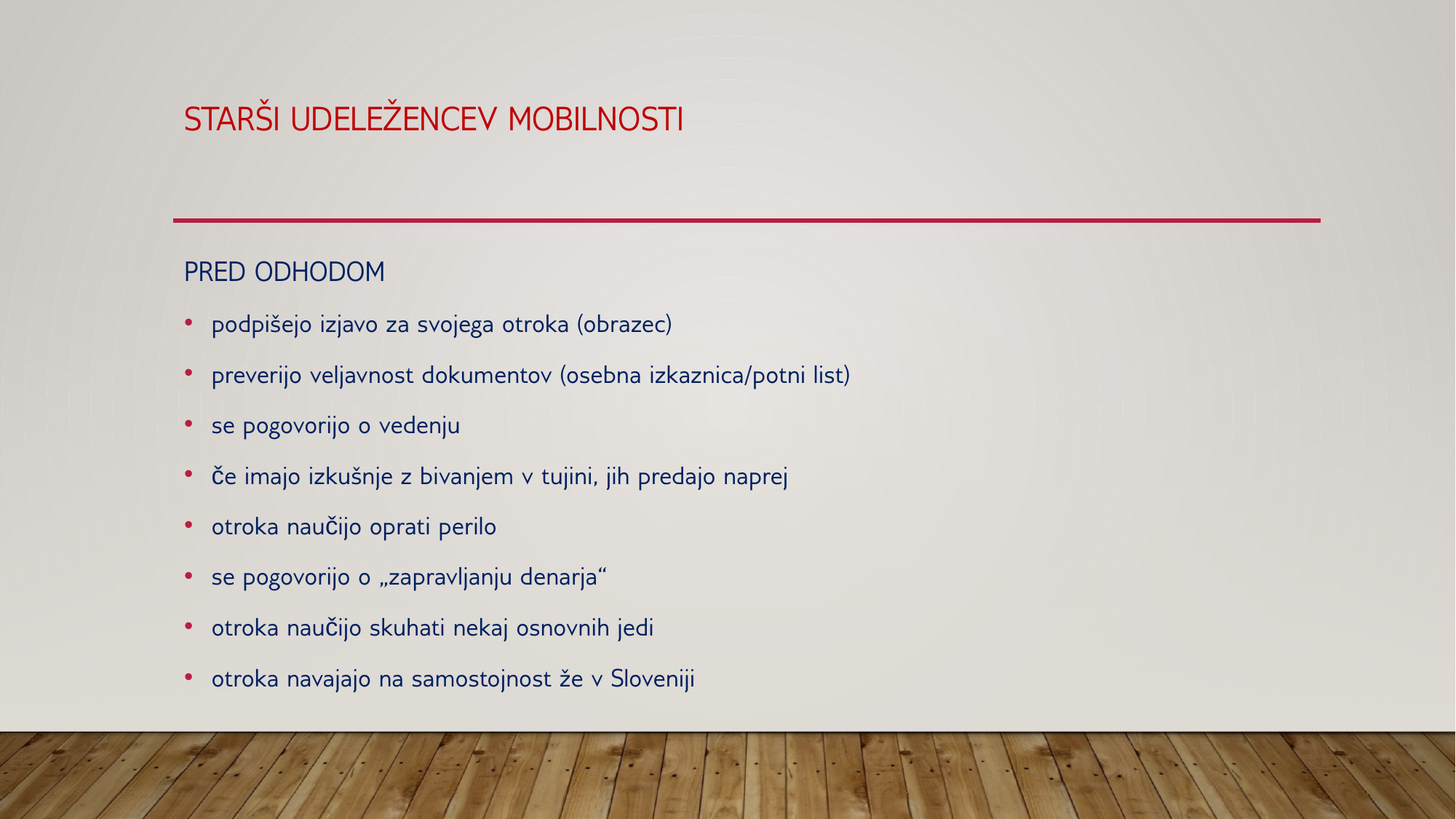

# STARŠI UDELEŽENCEV MOBILNOSTI
PRED ODHODOM
podpišejo izjavo za svojega otroka (obrazec)
preverijo veljavnost dokumentov (osebna izkaznica/potni list)
se pogovorijo o vedenju
če imajo izkušnje z bivanjem v tujini, jih predajo naprej
otroka naučijo oprati perilo
se pogovorijo o „zapravljanju denarja“
otroka naučijo skuhati nekaj osnovnih jedi
otroka navajajo na samostojnost že v Sloveniji